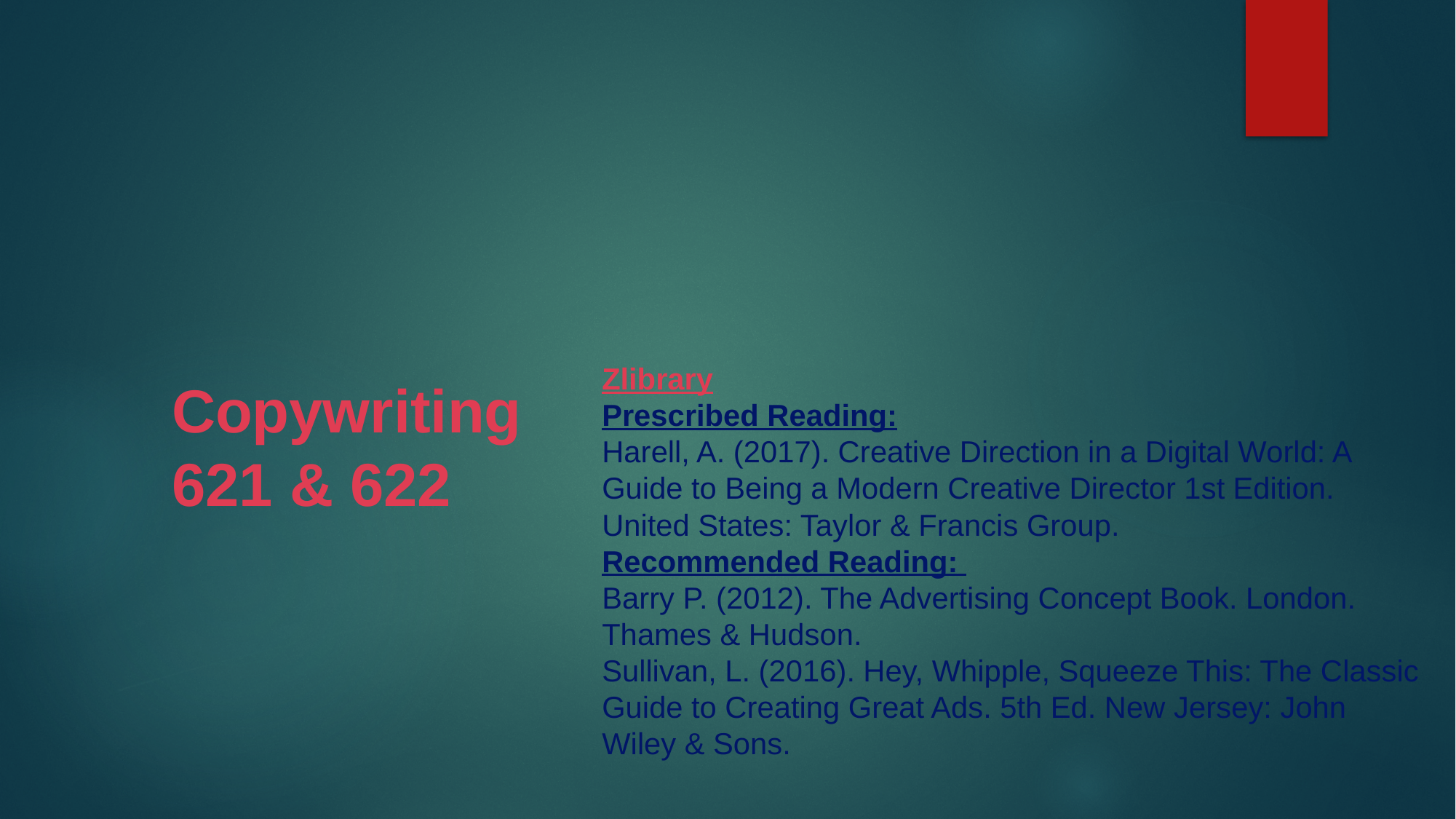

Zlibrary
Prescribed Reading:
Harell, A. (2017). Creative Direction in a Digital World: A Guide to Being a Modern Creative Director 1st Edition. United States: Taylor & Francis Group.
Recommended Reading:
Barry P. (2012). The Advertising Concept Book. London. Thames & Hudson.
Sullivan, L. (2016). Hey, Whipple, Squeeze This: The Classic Guide to Creating Great Ads. 5th Ed. New Jersey: John Wiley & Sons.

Copywriting 621 & 622